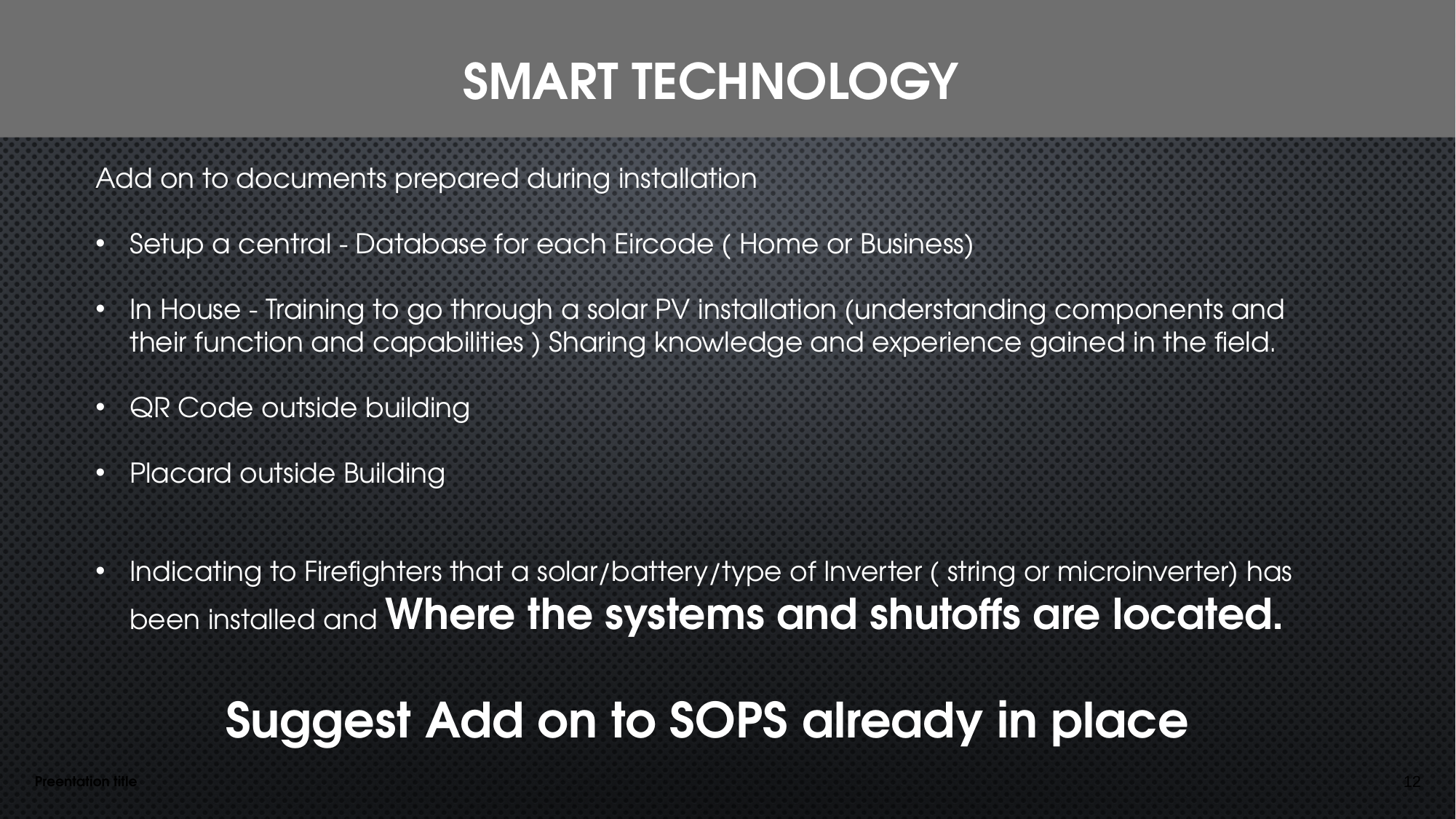

# Smart Technology
Add on to documents prepared during installation

Setup a central - Database for each Eircode ( Home or Business)

In House - Training to go through a solar PV installation (understanding components and their function and capabilities ) Sharing knowledge and experience gained in the field.

QR Code outside building

Placard outside Building

Indicating to Firefighters that a solar/battery/type of Inverter ( string or microinverter) has been installed and Where the systems and shutoffs are located.

           Suggest Add on to SOPS already in place

Preentation title
12